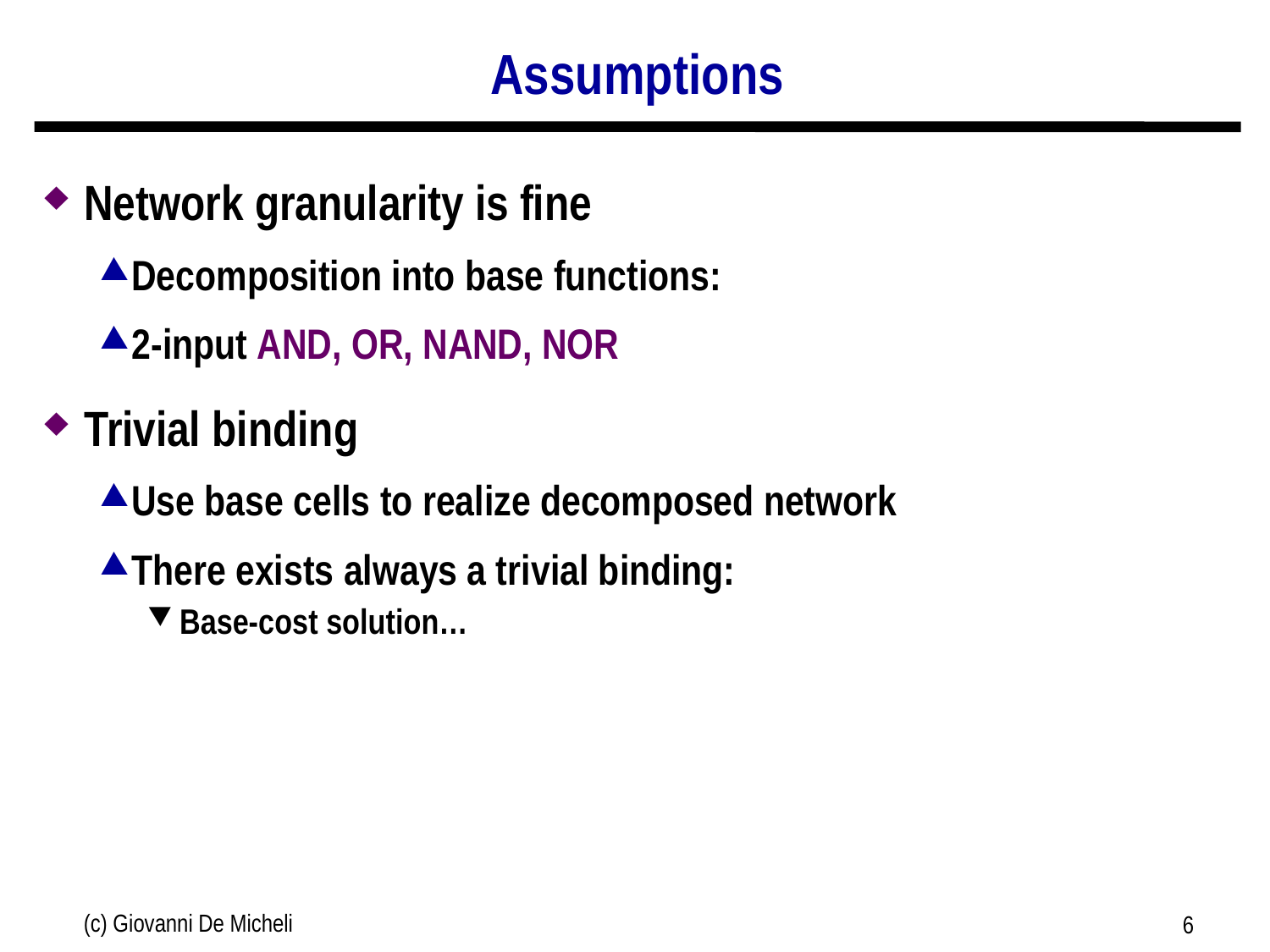

# Assumptions
Network granularity is fine
Decomposition into base functions:
2-input AND, OR, NAND, NOR
Trivial binding
Use base cells to realize decomposed network
There exists always a trivial binding:
Base-cost solution…
(c) Giovanni De Micheli
6